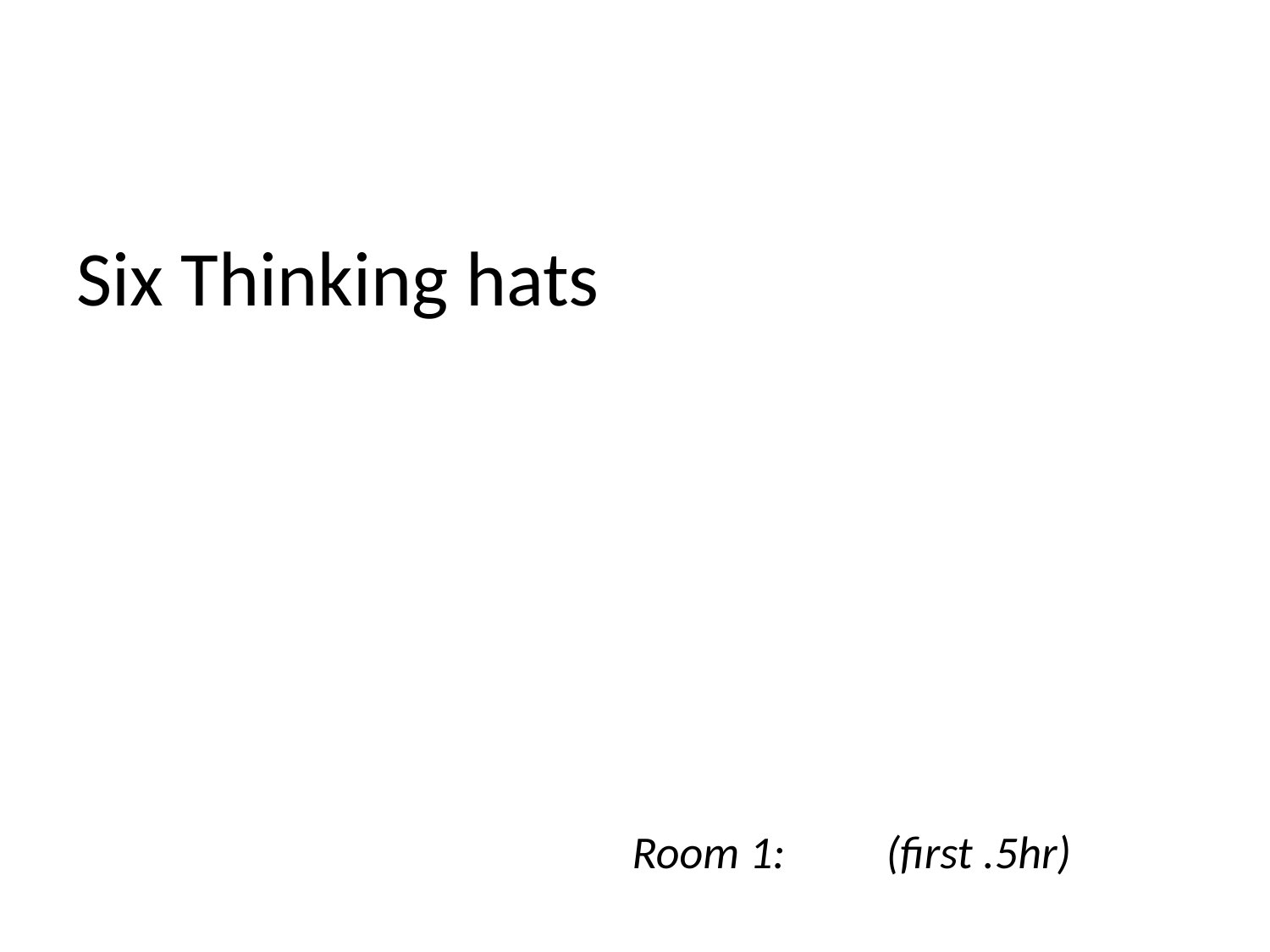

Six Thinking hats
# Room 1: 	(first .5hr)